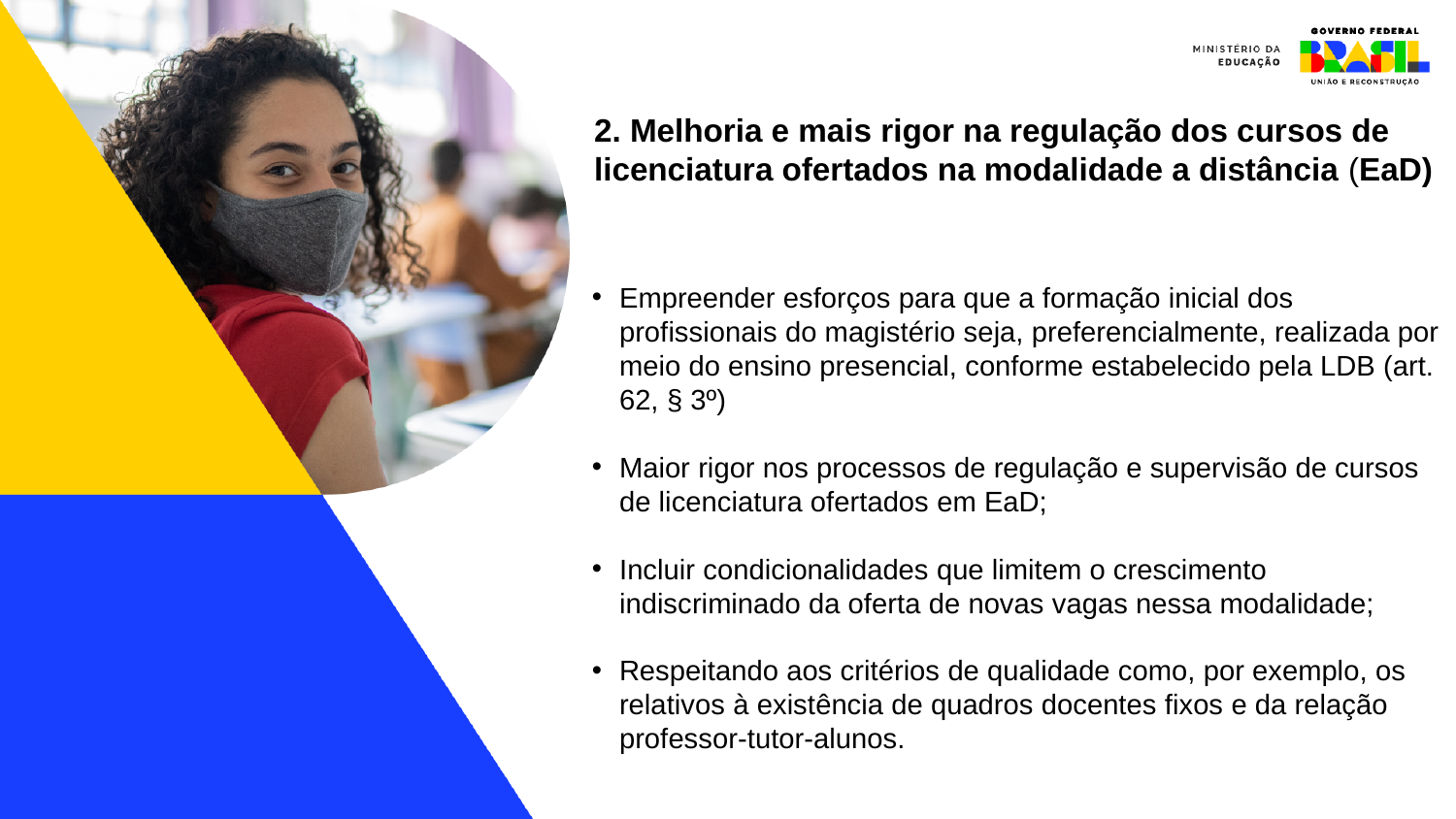

2. Melhoria e mais rigor na regulação dos cursos de licenciatura ofertados na modalidade a distância (EaD)
Empreender esforços para que a formação inicial dos profissionais do magistério seja, preferencialmente, realizada por meio do ensino presencial, conforme estabelecido pela LDB (art. 62, § 3º)

Maior rigor nos processos de regulação e supervisão de cursos de licenciatura ofertados em EaD;

Incluir condicionalidades que limitem o crescimento indiscriminado da oferta de novas vagas nessa modalidade;

Respeitando aos critérios de qualidade como, por exemplo, os relativos à existência de quadros docentes fixos e da relação professor-tutor-alunos.